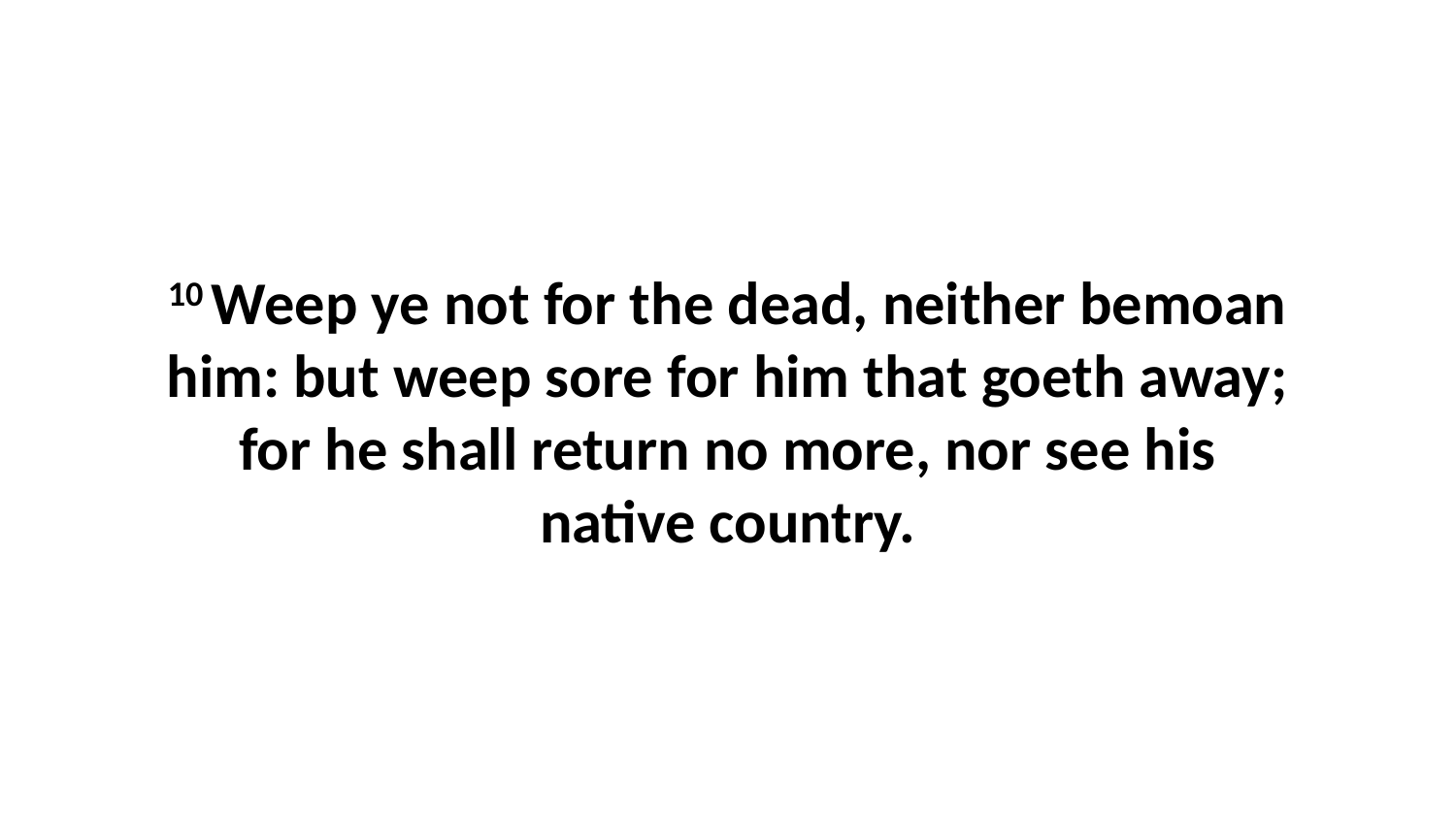

10 Weep ye not for the dead, neither bemoan him: but weep sore for him that goeth away; for he shall return no more, nor see his native country.